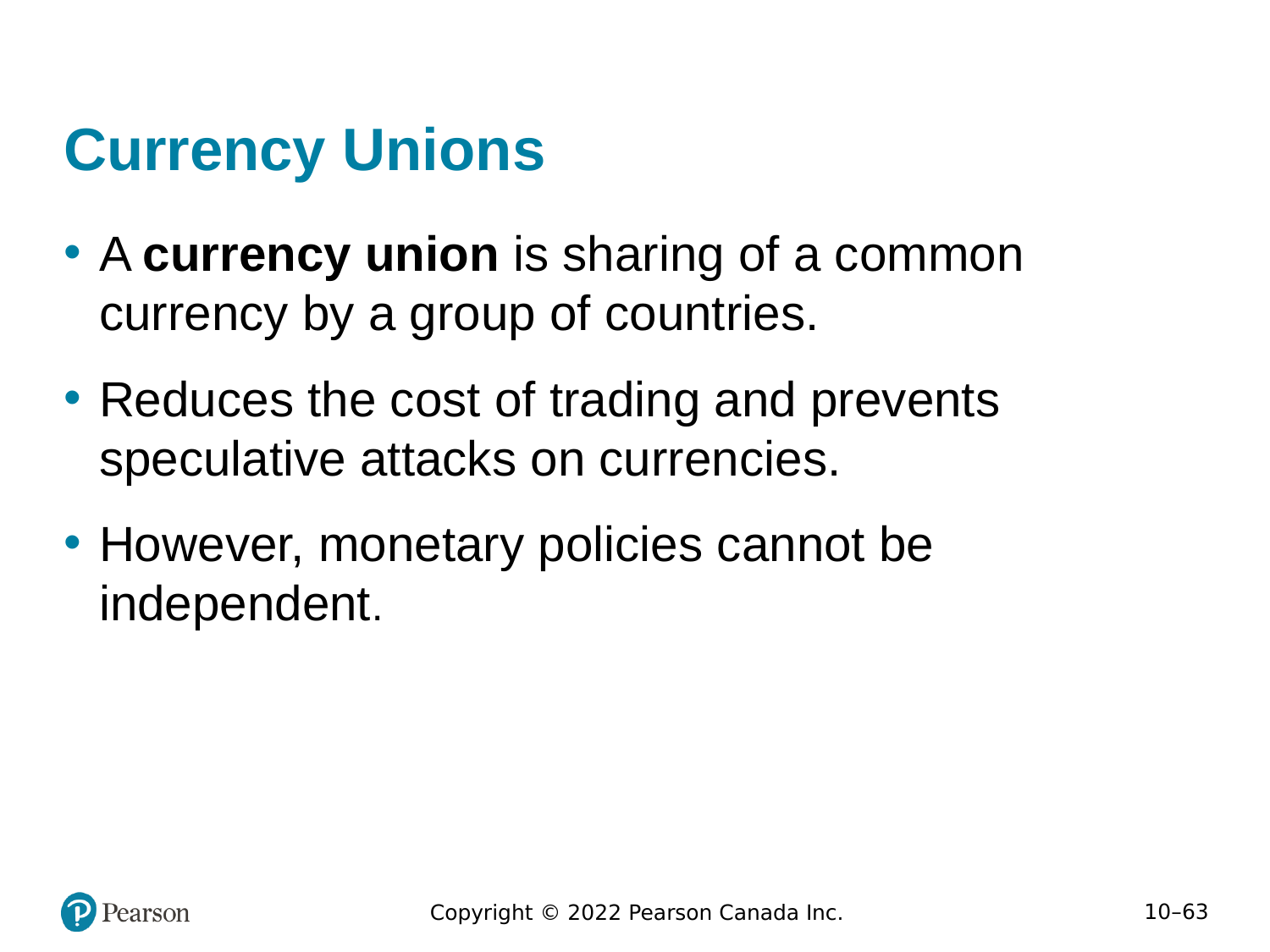

# Currency Unions
A currency union is sharing of a common currency by a group of countries.
Reduces the cost of trading and prevents speculative attacks on currencies.
However, monetary policies cannot be independent.